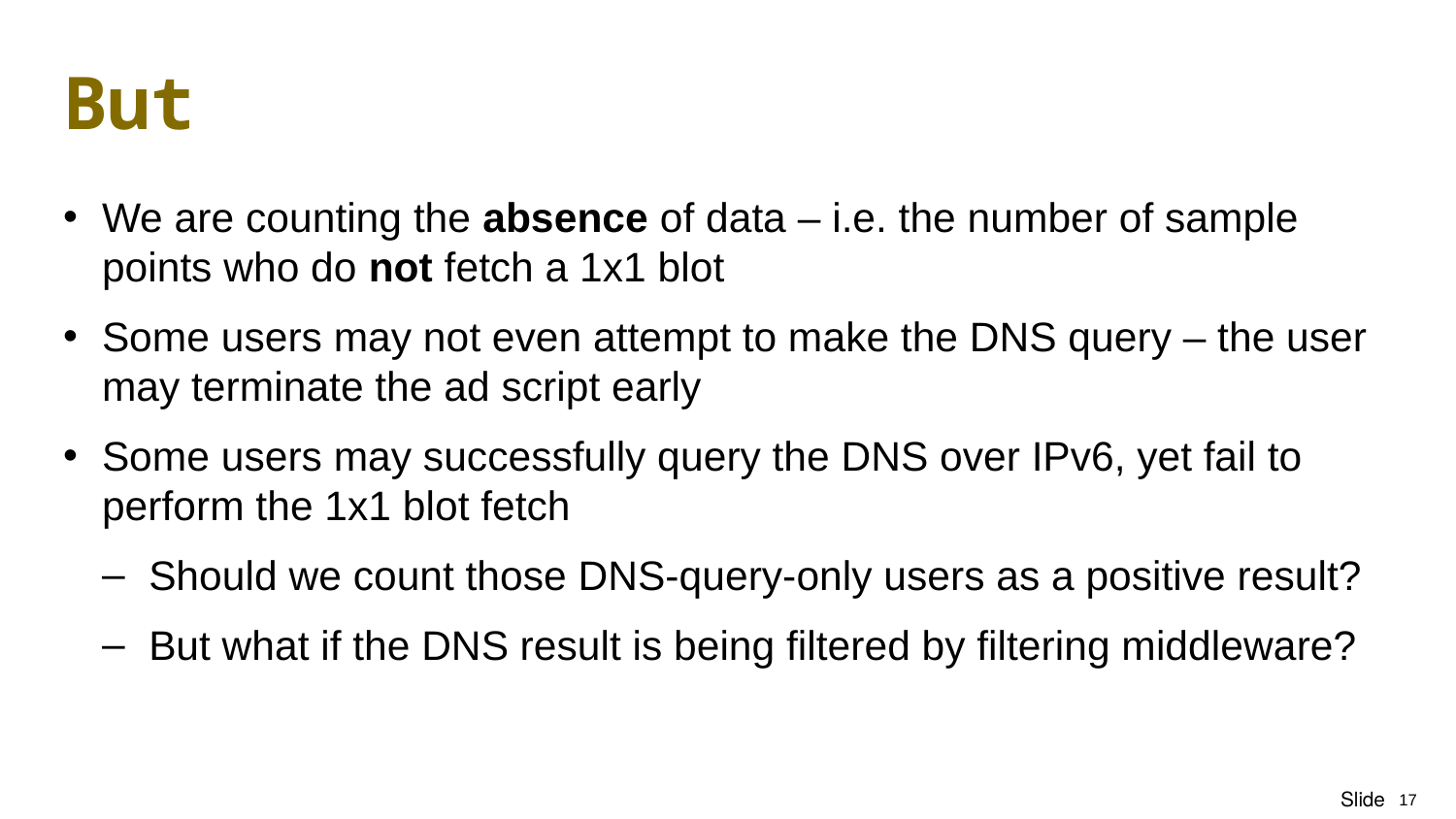

# But
We are counting the absence of data – i.e. the number of sample points who do not fetch a 1x1 blot
Some users may not even attempt to make the DNS query – the user may terminate the ad script early
Some users may successfully query the DNS over IPv6, yet fail to perform the 1x1 blot fetch
Should we count those DNS-query-only users as a positive result?
But what if the DNS result is being filtered by filtering middleware?
17